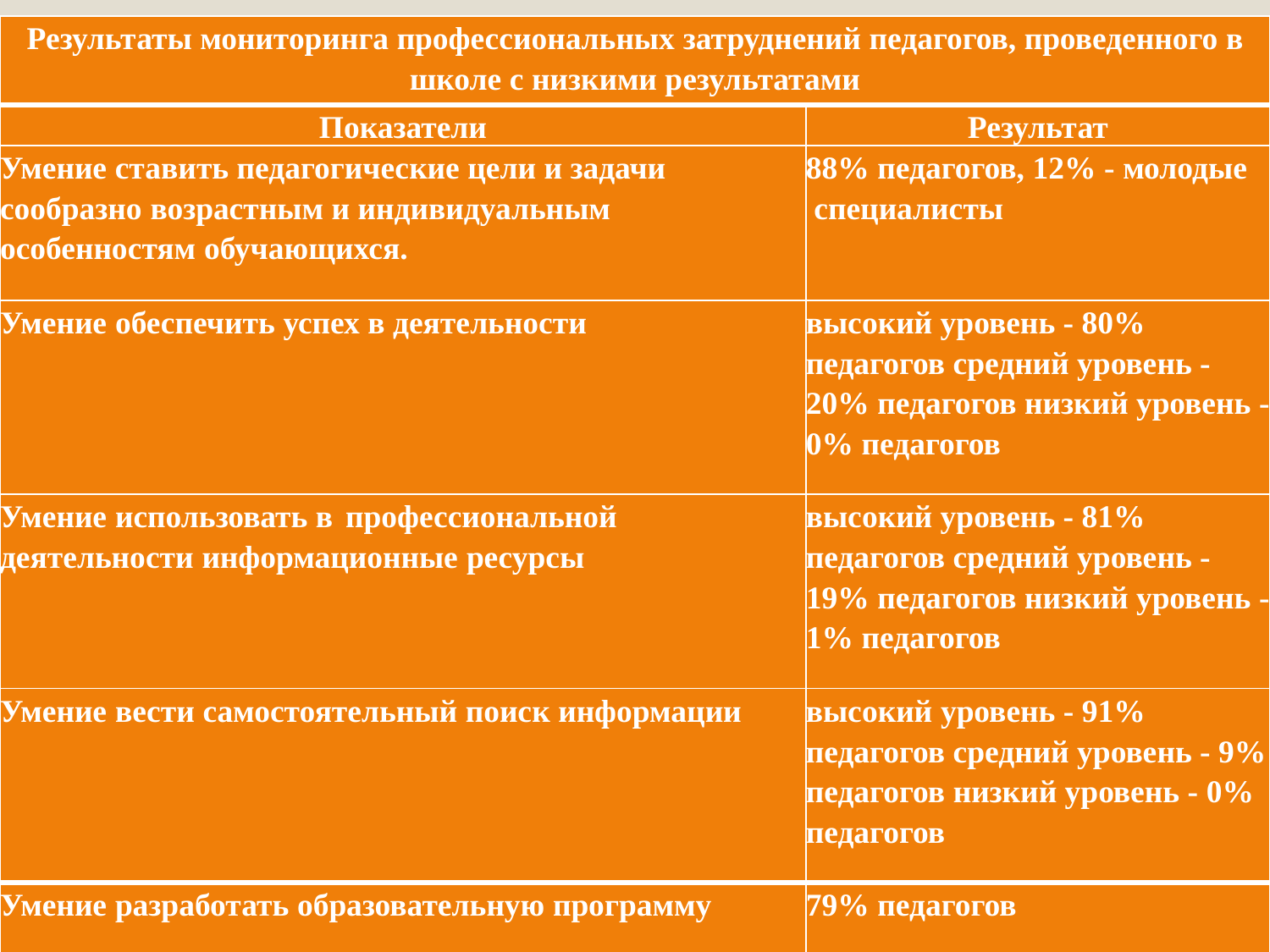

| Результаты мониторинга профессиональных затруднений педагогов, проведенного в школе с низкими результатами |  |
| --- | --- |
| Показатели | Результат |
| Умение ставить педагогические цели и задачи сообразно возрастным и индивидуальным особенностям обучающихся. | 88% педагогов, 12% - молодые специалисты |
| Умение обеспечить успех в деятельности | высокий уровень - 80% педагогов средний уровень - 20% педагогов низкий уровень - 0% педагогов |
| Умение использовать в профессиональной деятельности информационные ресурсы | высокий уровень - 81% педагогов средний уровень - 19% педагогов низкий уровень - 1% педагогов |
| Умение вести самостоятельный поиск информации | высокий уровень - 91% педагогов средний уровень - 9% педагогов низкий уровень - 0% педагогов |
| Умение разработать образовательную программу | 79% педагогов |